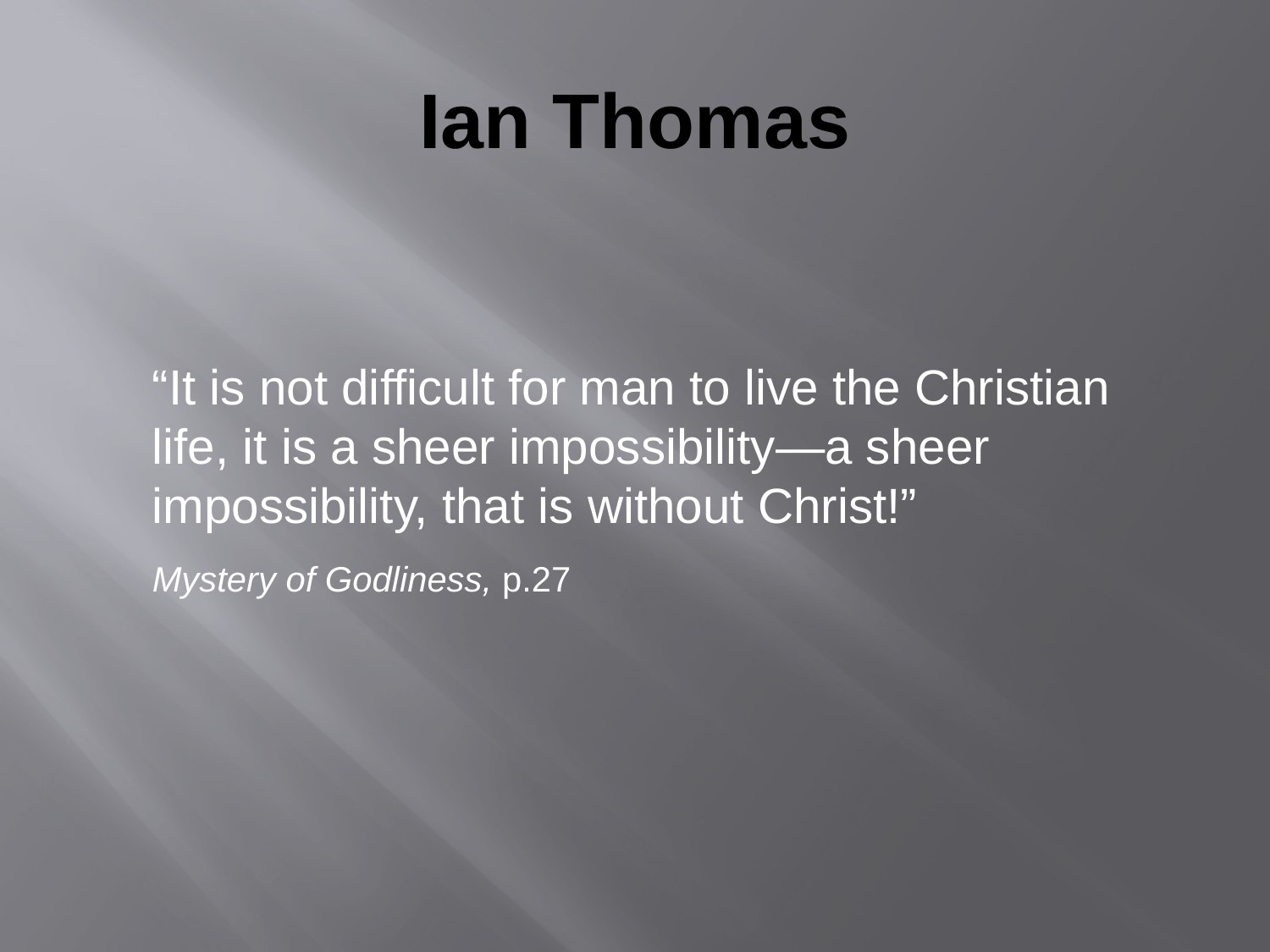

# Ian Thomas
	“It is not difficult for man to live the Christian life, it is a sheer impossibility—a sheer impossibility, that is without Christ!”
	Mystery of Godliness, p.27